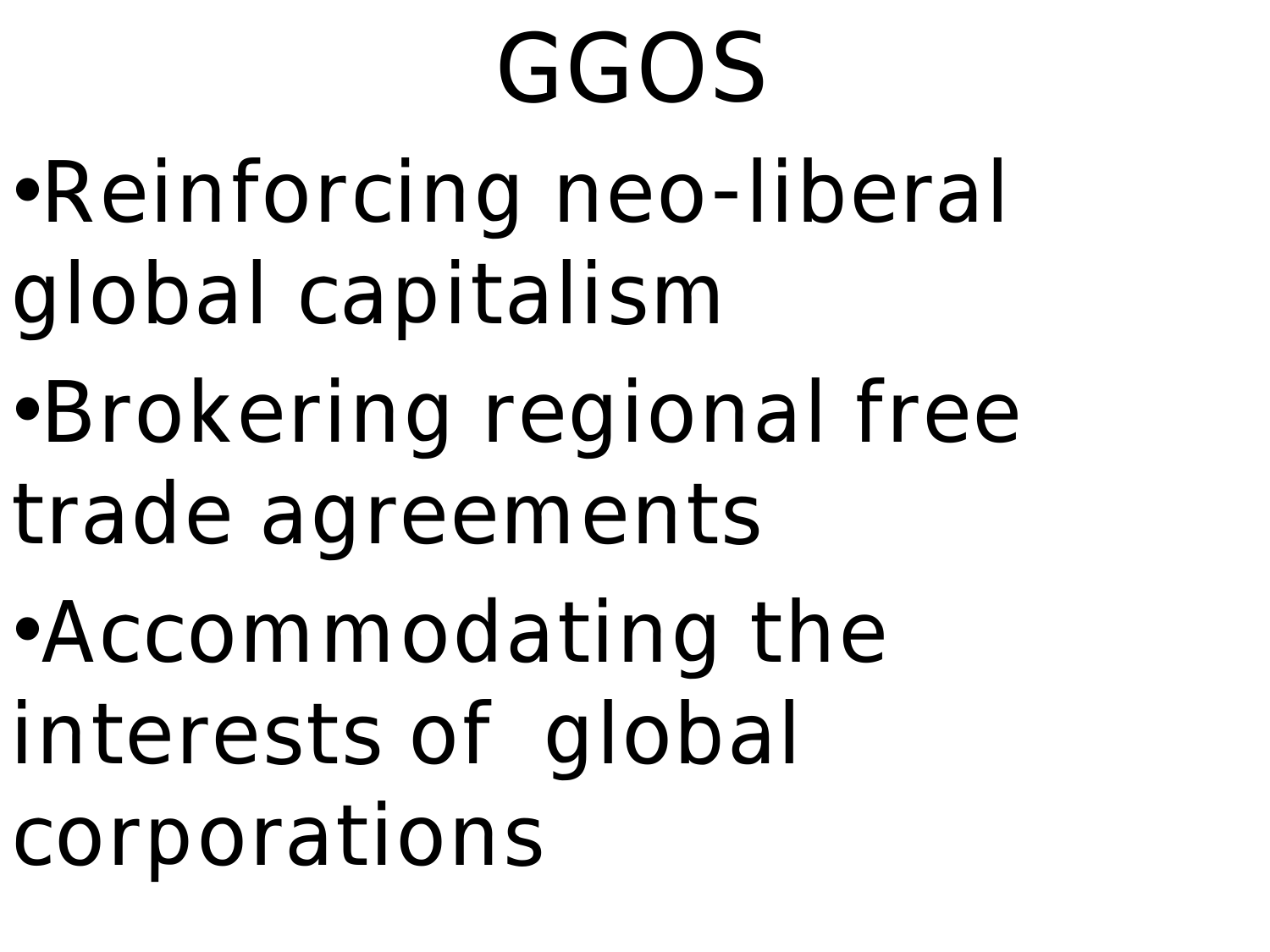

GGOS
Reinforcing neo-liberal global capitalism
Brokering regional free trade agreements
Accommodating the interests of  global corporations